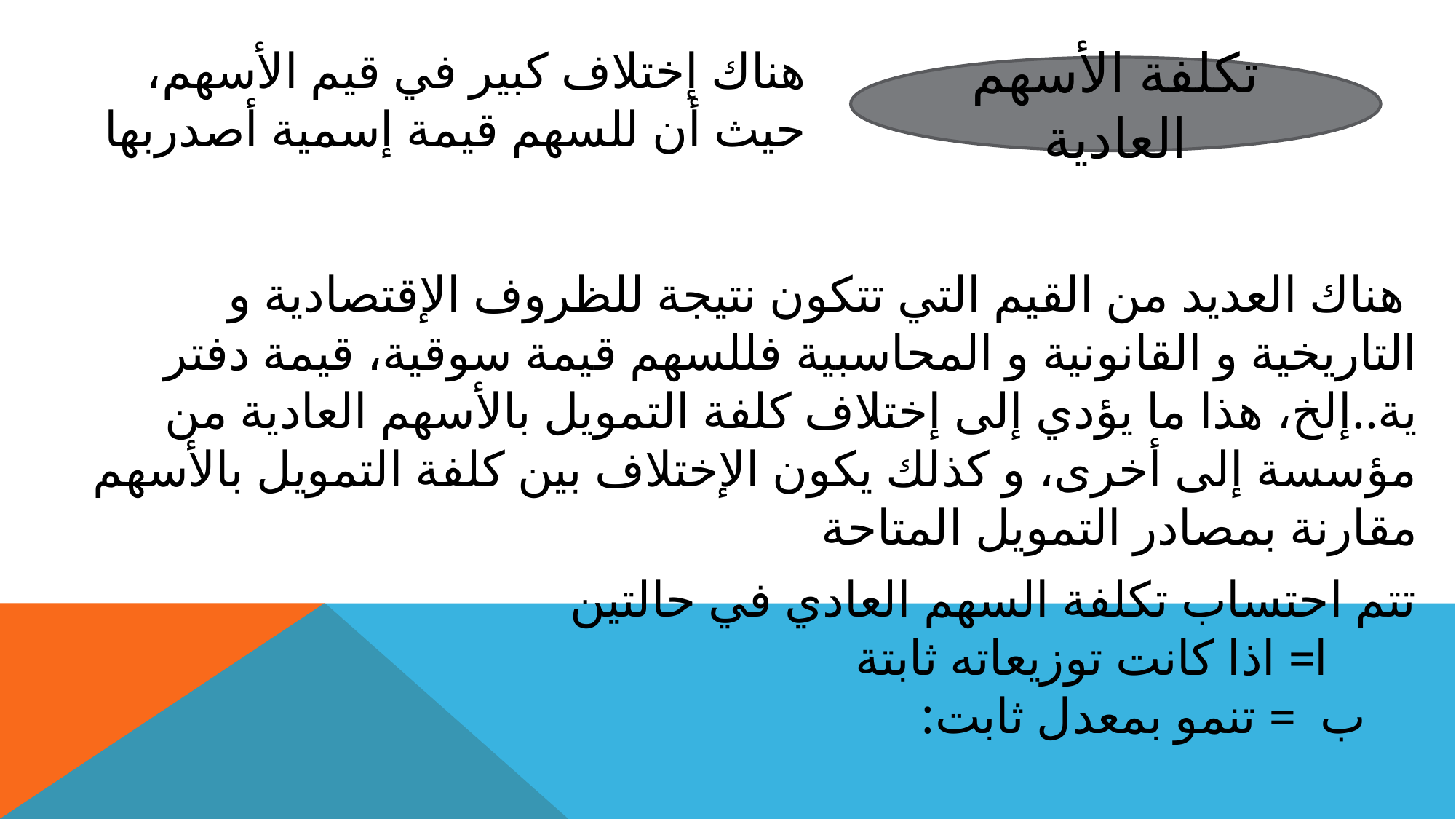

هناك إختلاف كبير في قيم الأسهم، حيث أن للسهم قيمة إسمية أصدربها
تكلفة الأسهم العادية
 هناك العديد من القيم التي تتكون نتيجة للظروف الإقتصادية و التاريخية و القانونية و المحاسبية فللسهم قيمة سوقية، قيمة دفتر ية..إلخ، هذا ما يؤدي إلى إختلاف كلفة التمويل بالأسهم العادية من مؤسسة إلى أخرى، و كذلك يكون الإختلاف بين كلفة التمويل بالأسهم مقارنة بمصادر التمويل المتاحة
تتم احتساب تكلفة السهم العادي في حالتين
       ا= اذا كانت توزيعاته ثابتة
    ب  = تنمو بمعدل ثابت: